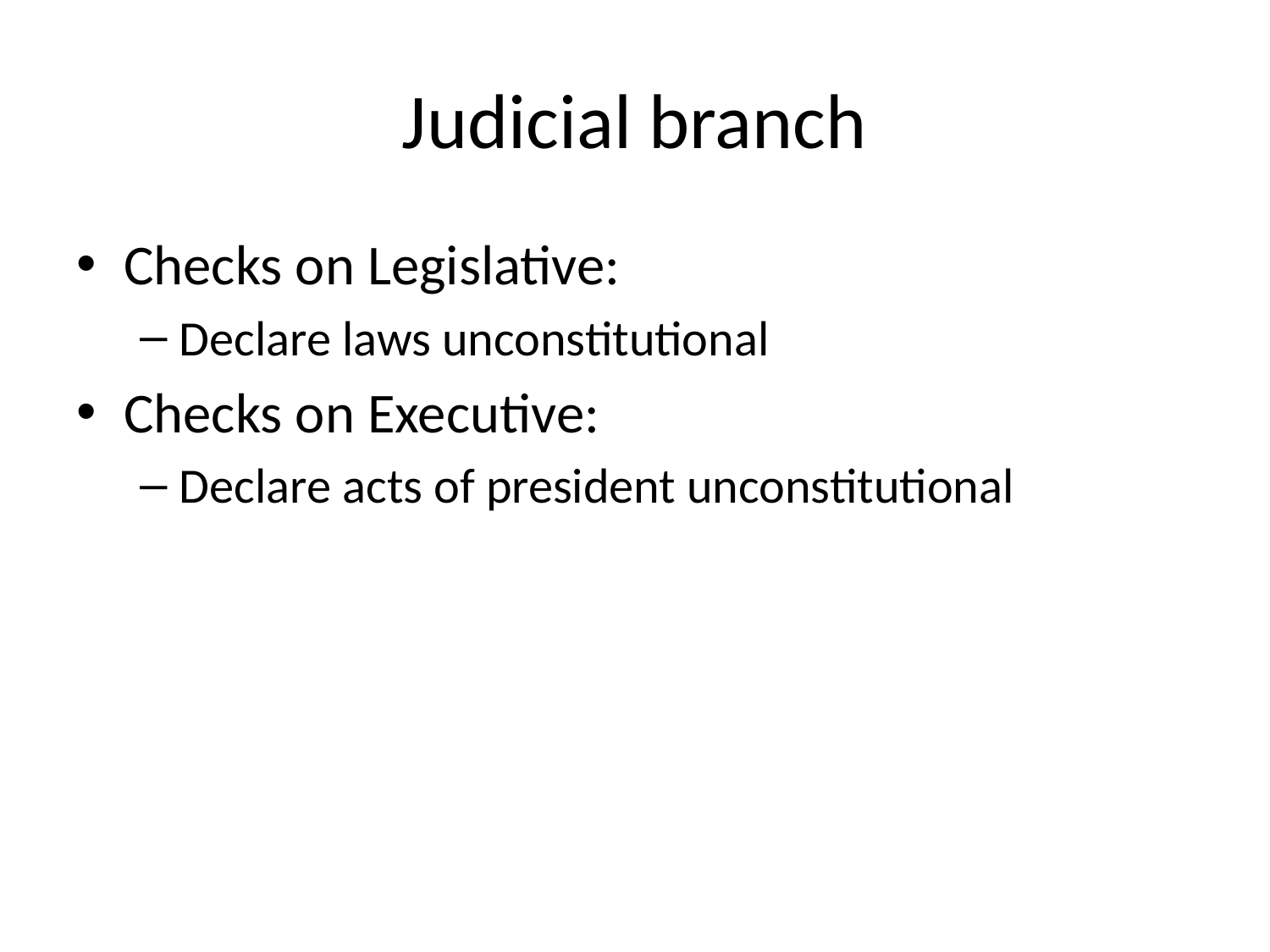

# Judicial branch
Checks on Legislative:
Declare laws unconstitutional
Checks on Executive:
Declare acts of president unconstitutional